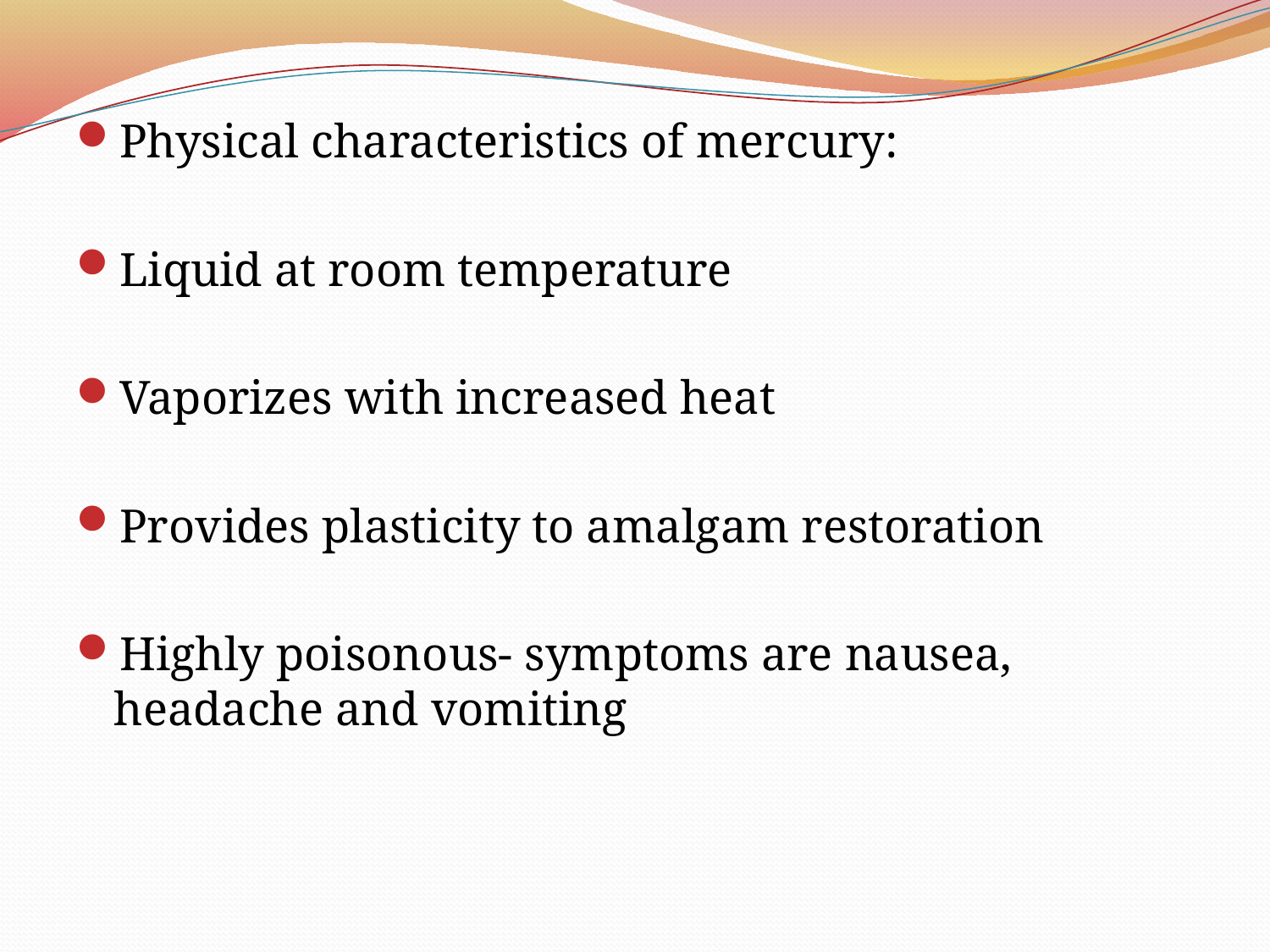

Physical characteristics of mercury:

Liquid at room temperature

Vaporizes with increased heat

Provides plasticity to amalgam restoration

Highly poisonous- symptoms are nausea, headache and vomiting